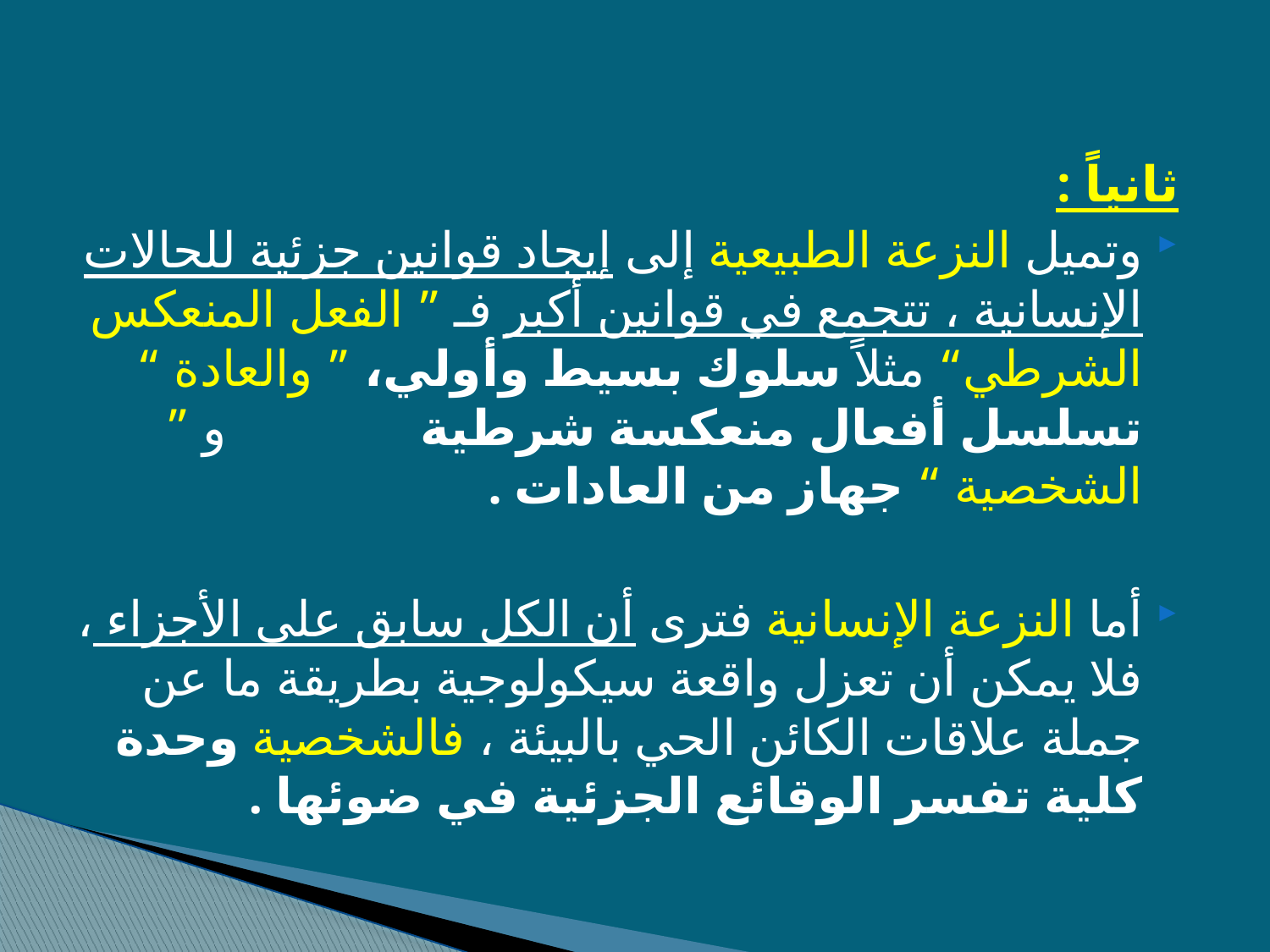

ثانياً :
وتميل النزعة الطبيعية إلى إيجاد قوانين جزئية للحالات الإنسانية ، تتجمع في قوانين أكبر فـ ” الفعل المنعكس الشرطي“ مثلاً سلوك بسيط وأولي، ” والعادة “ تسلسل أفعال منعكسة شرطية               و ” الشخصية “ جهاز من العادات .

أما النزعة الإنسانية فترى أن الكل سابق على الأجزاء ، فلا يمكن أن تعزل واقعة سيكولوجية بطريقة ما عن جملة علاقات الكائن الحي بالبيئة ، فالشخصية وحدة كلية تفسر الوقائع الجزئية في ضوئها .